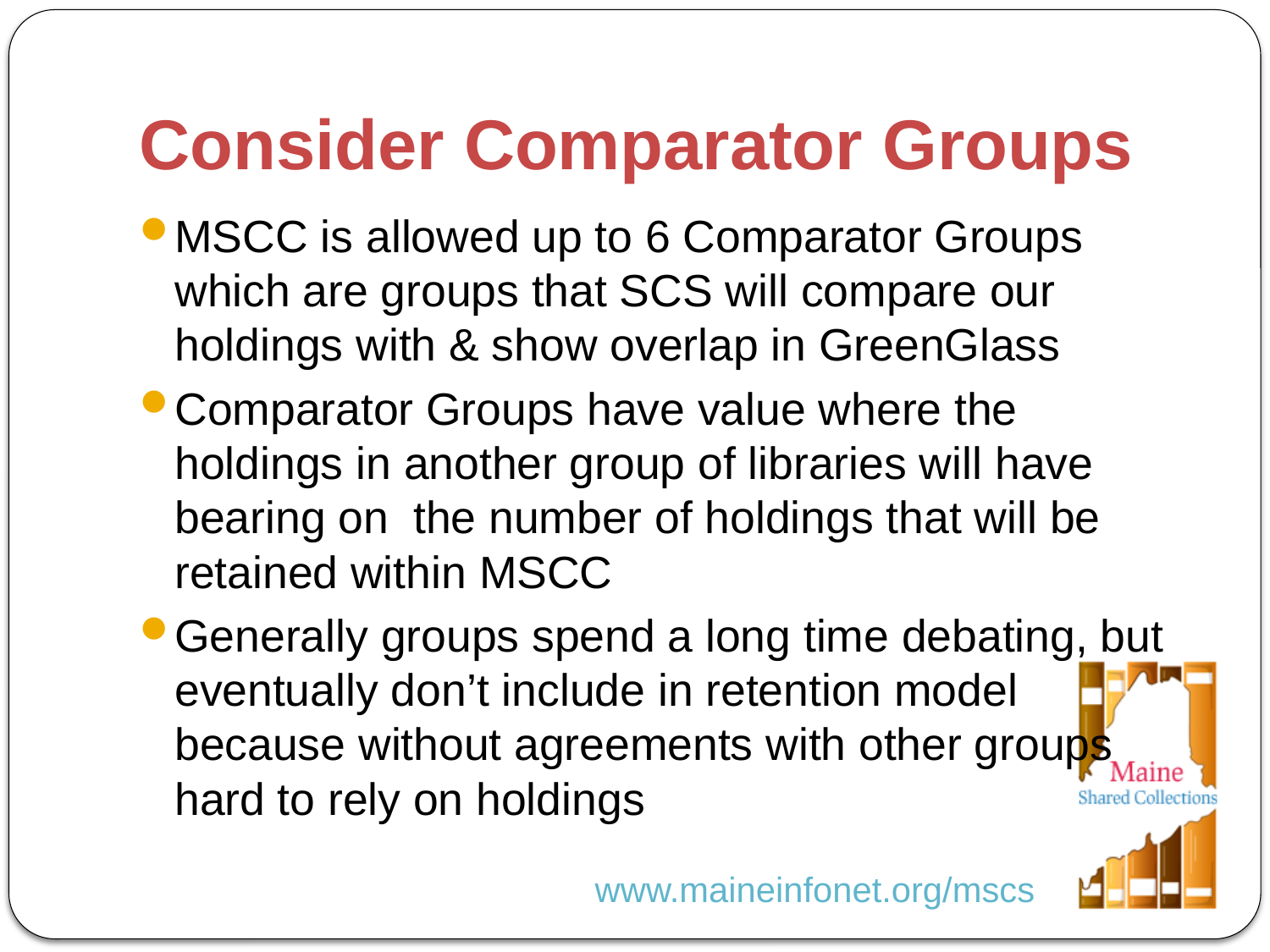

# Consider Comparator Groups
MSCC is allowed up to 6 Comparator Groups which are groups that SCS will compare our holdings with & show overlap in GreenGlass
Comparator Groups have value where the holdings in another group of libraries will have bearing on  the number of holdings that will be retained within MSCC
Generally groups spend a long time debating, but eventually don’t include in retention model because without agreements with other groups hard to rely on holdings
www.maineinfonet.org/mscs